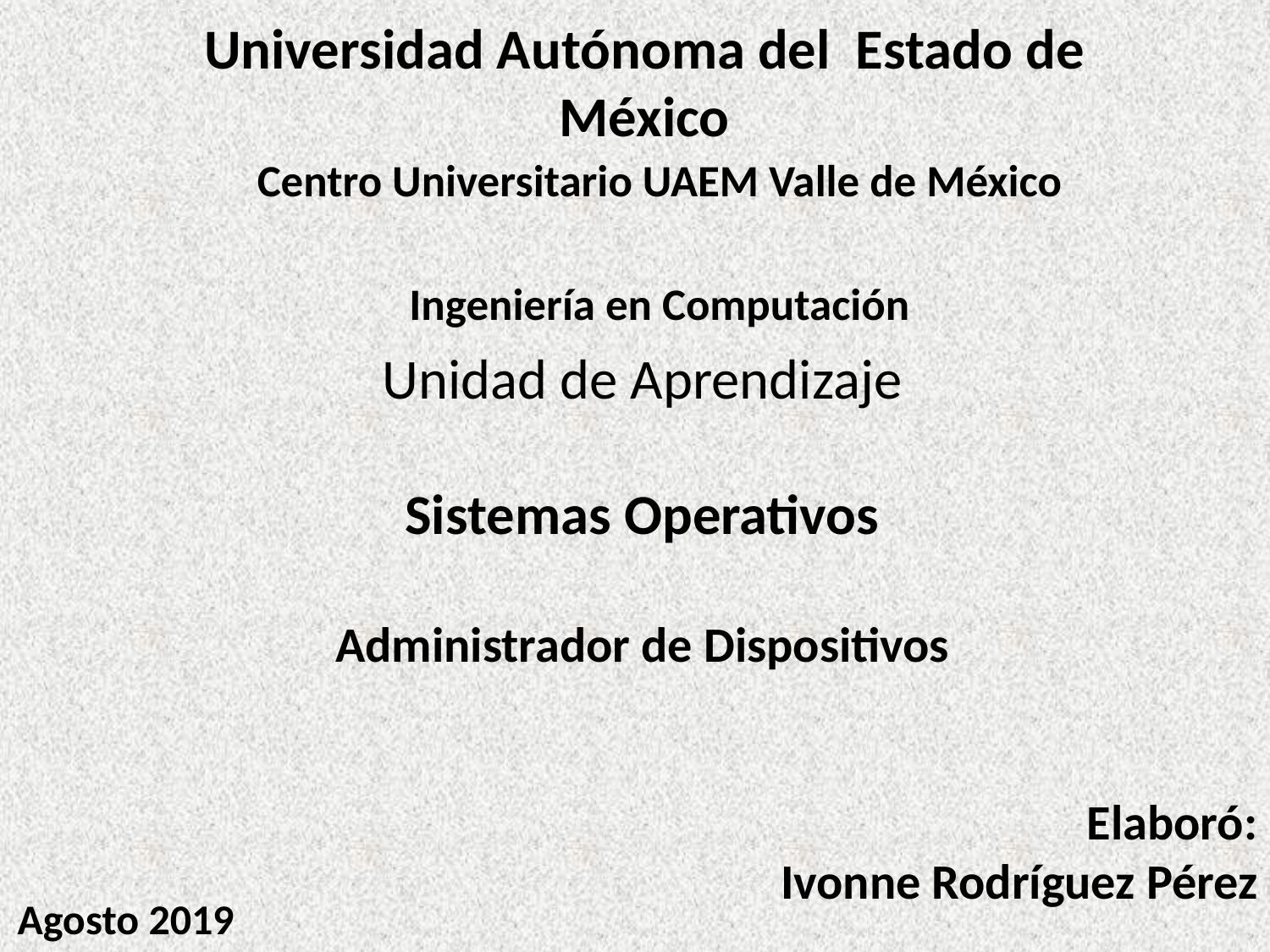

Universidad Autónoma del  Estado de México
Centro Universitario UAEM Valle de México

Ingeniería en Computación

Unidad de Aprendizaje

Sistemas Operativos

Administrador de Dispositivos

Elaboró:
Ivonne Rodríguez Pérez
Agosto 2019